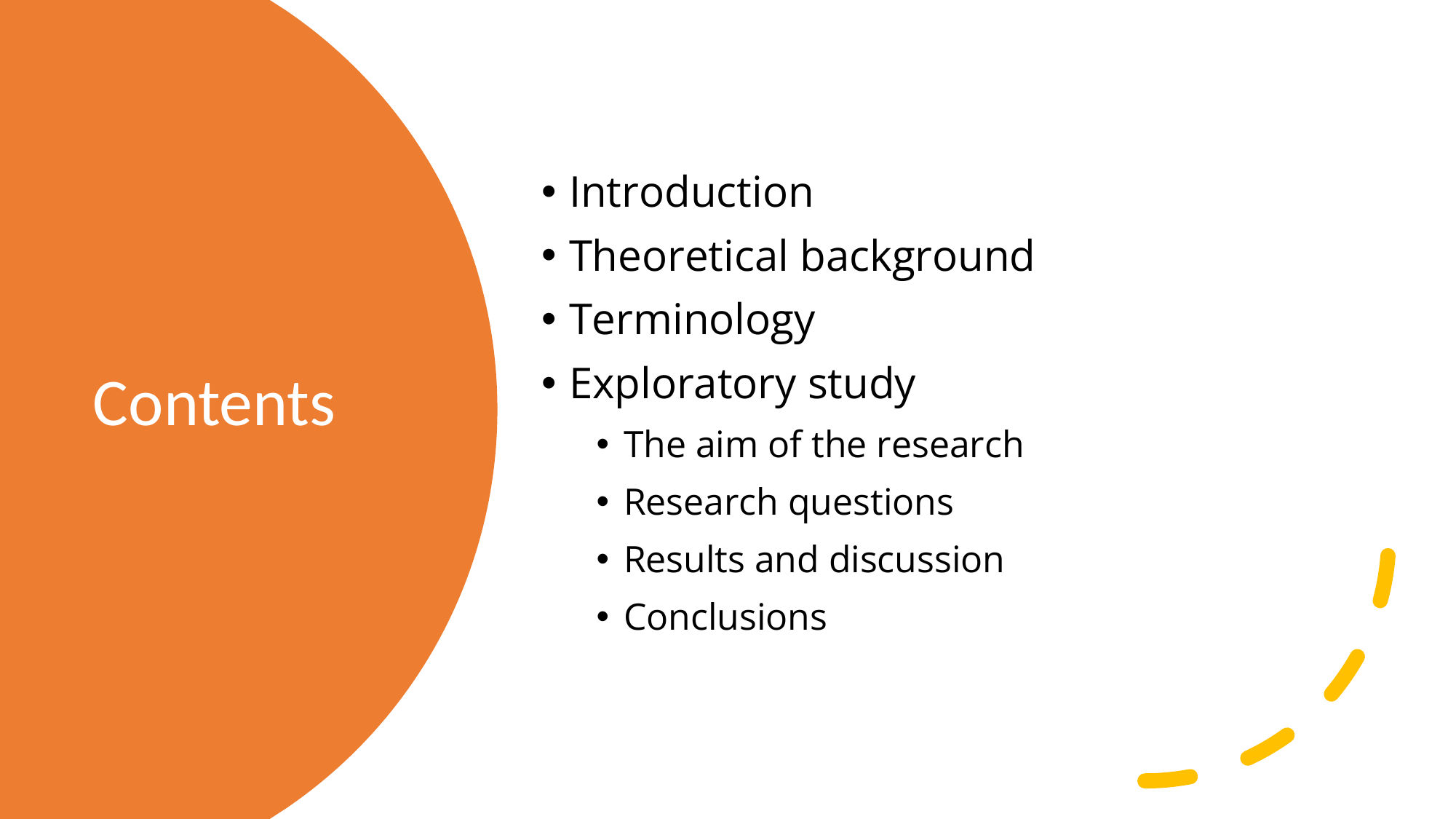

Introduction
Theoretical background
Terminology
Exploratory study
The aim of the research
Research questions
Results and discussion
Conclusions
# Contents